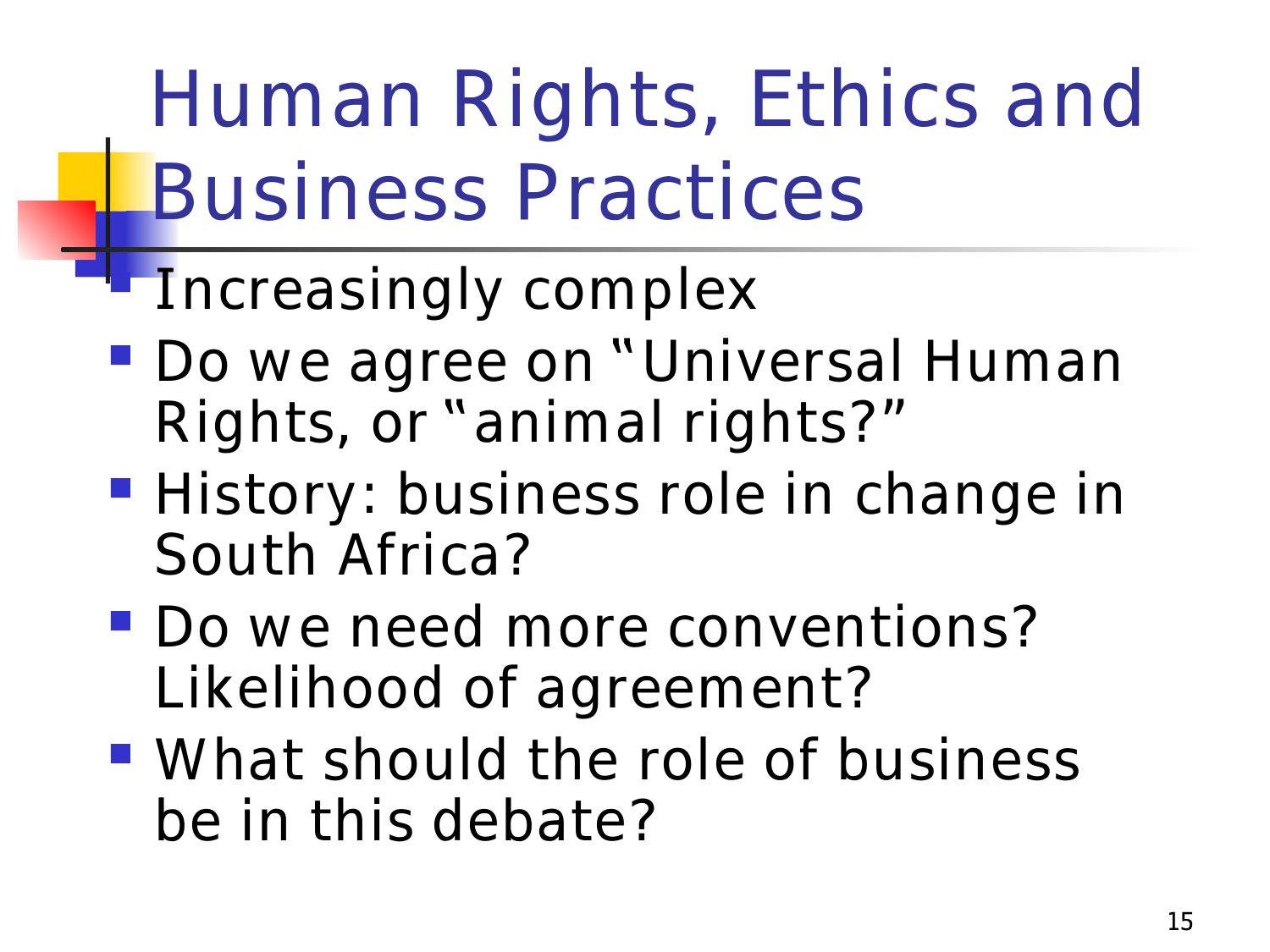

# Human Rights, Ethics and Business Practices
Increasingly complex
Do we agree on “Universal Human Rights, or “animal rights?”
History: business role in change in South Africa?
Do we need more conventions? Likelihood of agreement?
What should the role of business be in this debate?

15